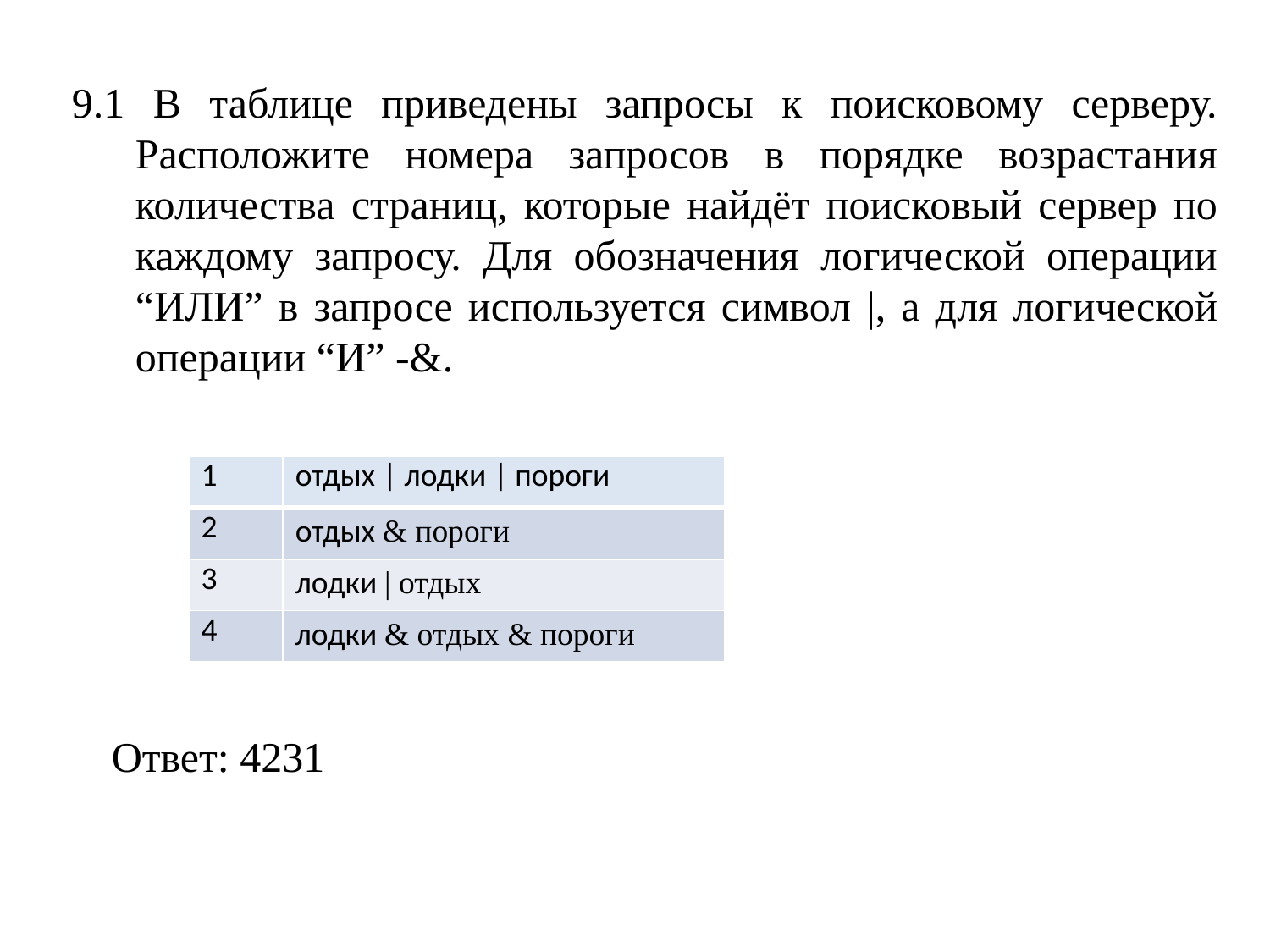

9.1 В таблице приведены запросы к поисковому серверу. Расположите номера запросов в порядке возрастания количества страниц, которые найдёт поисковый сервер по каждому запросу. Для обозначения логической операции “ИЛИ” в запросе используется символ |, а для логической операции “И” -&.

| 1 | отдых | лодки | пороги |
| --- | --- |
| 2 | отдых & пороги |
| 3 | лодки | отдых |
| 4 | лодки & отдых & пороги |
Ответ: 4231